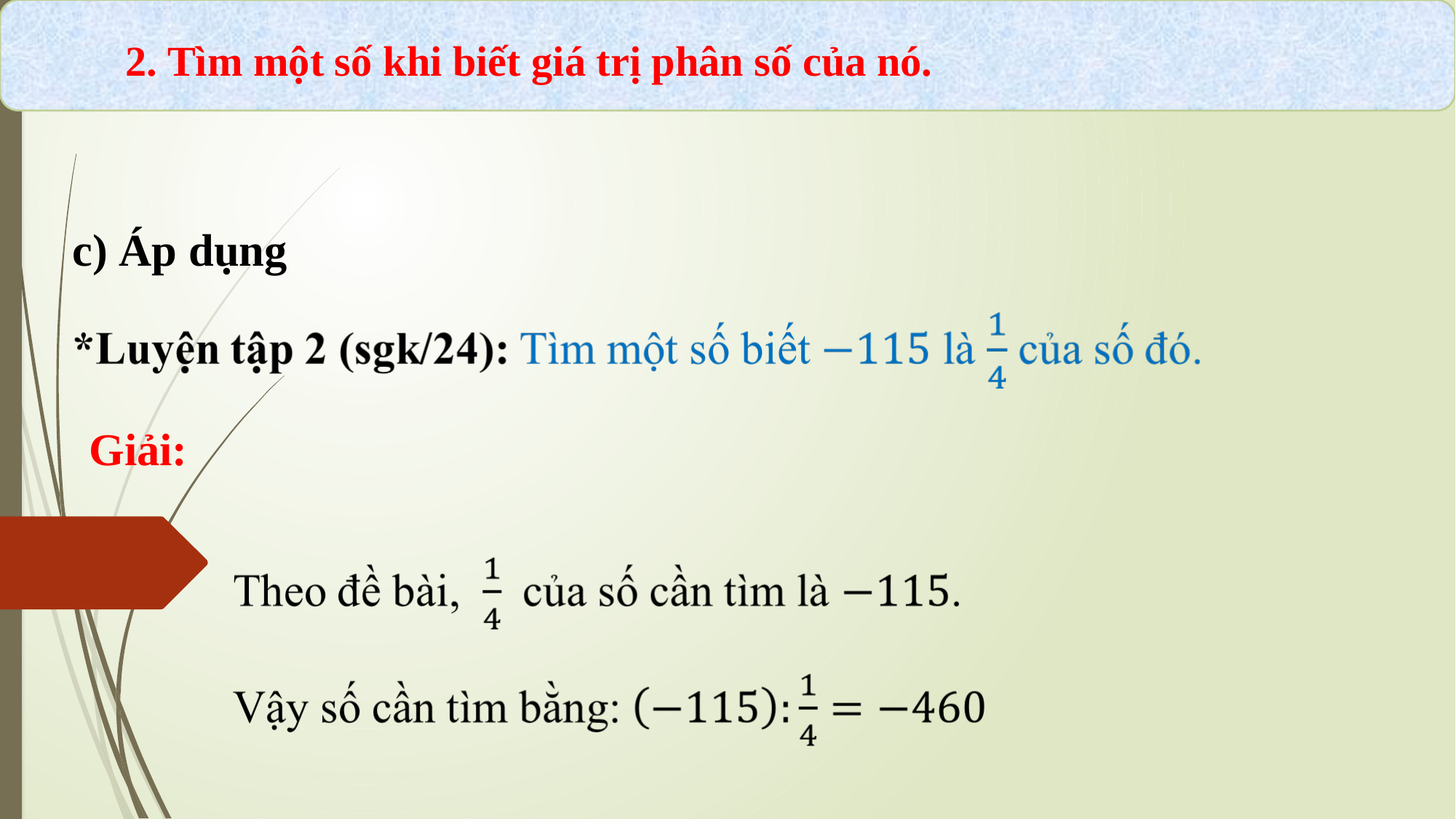

2. Tìm một số khi biết giá trị phân số của nó.
c) Áp dụng

Giải: